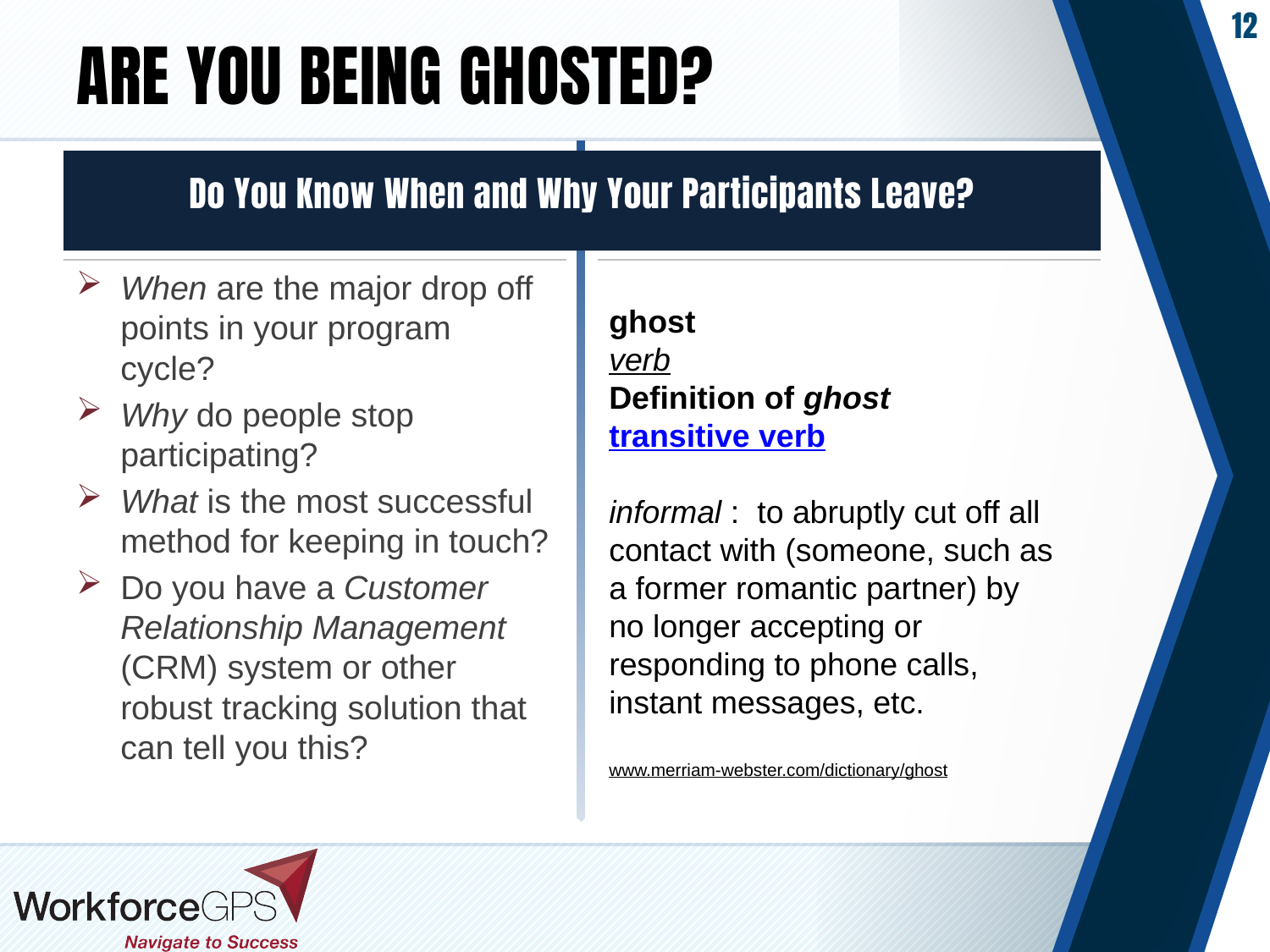

# Are You Being Ghosted?
Do You Know When and Why Your Participants Leave?
When are the major drop off points in your program cycle?
Why do people stop participating?
What is the most successful method for keeping in touch?
Do you have a Customer Relationship Management (CRM) system or other robust tracking solution that can tell you this?

ghost
verb
Definition of ghost
transitive verb

informal :  to abruptly cut off all contact with (someone, such as a former romantic partner) by no longer accepting or responding to phone calls, instant messages, etc.

www.merriam-webster.com/dictionary/ghost